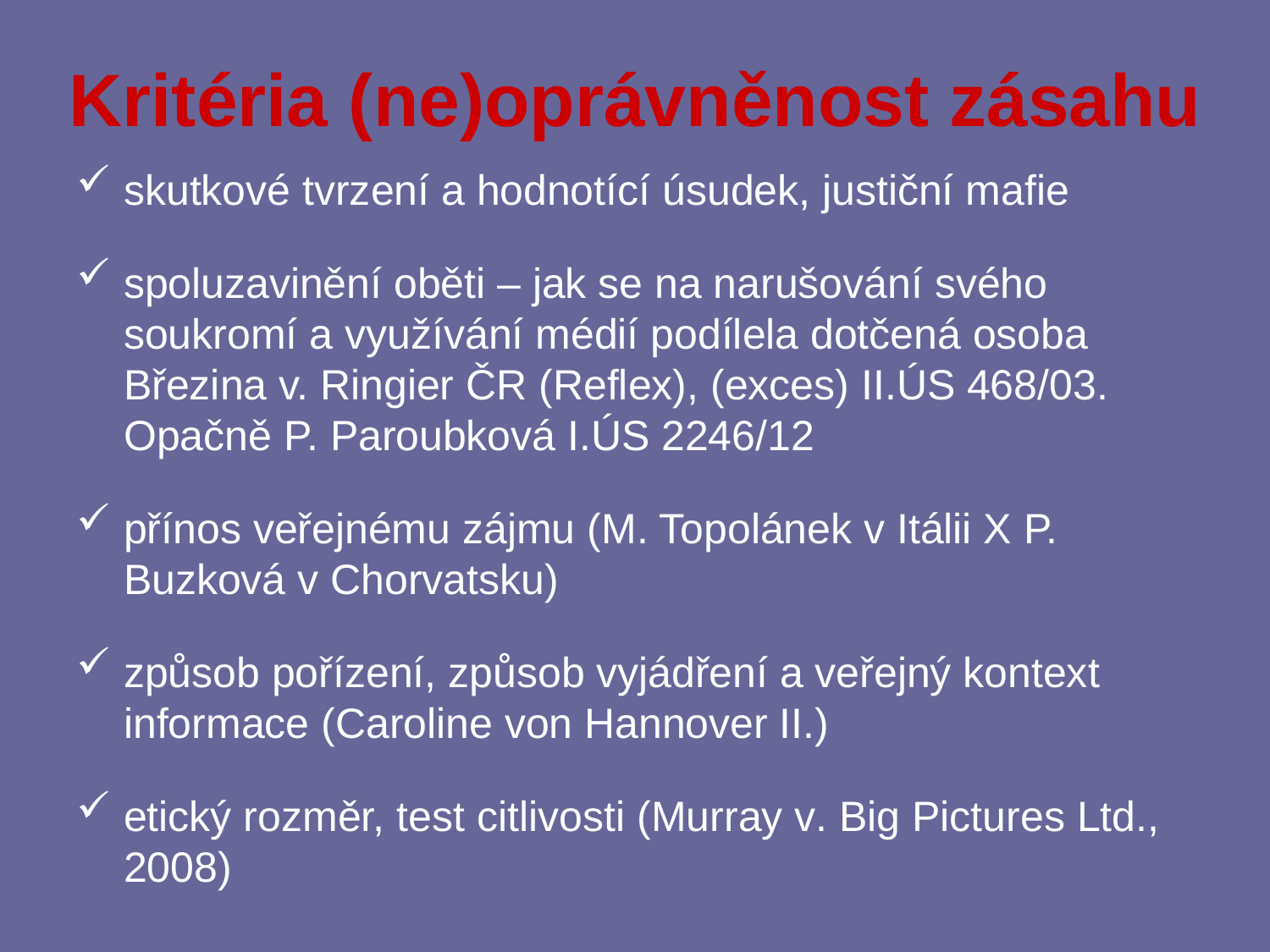

# Kritéria (ne)oprávněnost zásahu
skutkové tvrzení a hodnotící úsudek, justiční mafie
spoluzavinění oběti – jak se na narušování svého soukromí a využívání médií podílela dotčená osoba Březina v. Ringier ČR (Reflex), (exces) II.ÚS 468/03. Opačně P. Paroubková I.ÚS 2246/12
přínos veřejnému zájmu (M. Topolánek v Itálii X P. Buzková v Chorvatsku)
způsob pořízení, způsob vyjádření a veřejný kontext informace (Caroline von Hannover II.)
etický rozměr, test citlivosti (Murray v. Big Pictures Ltd., 2008)